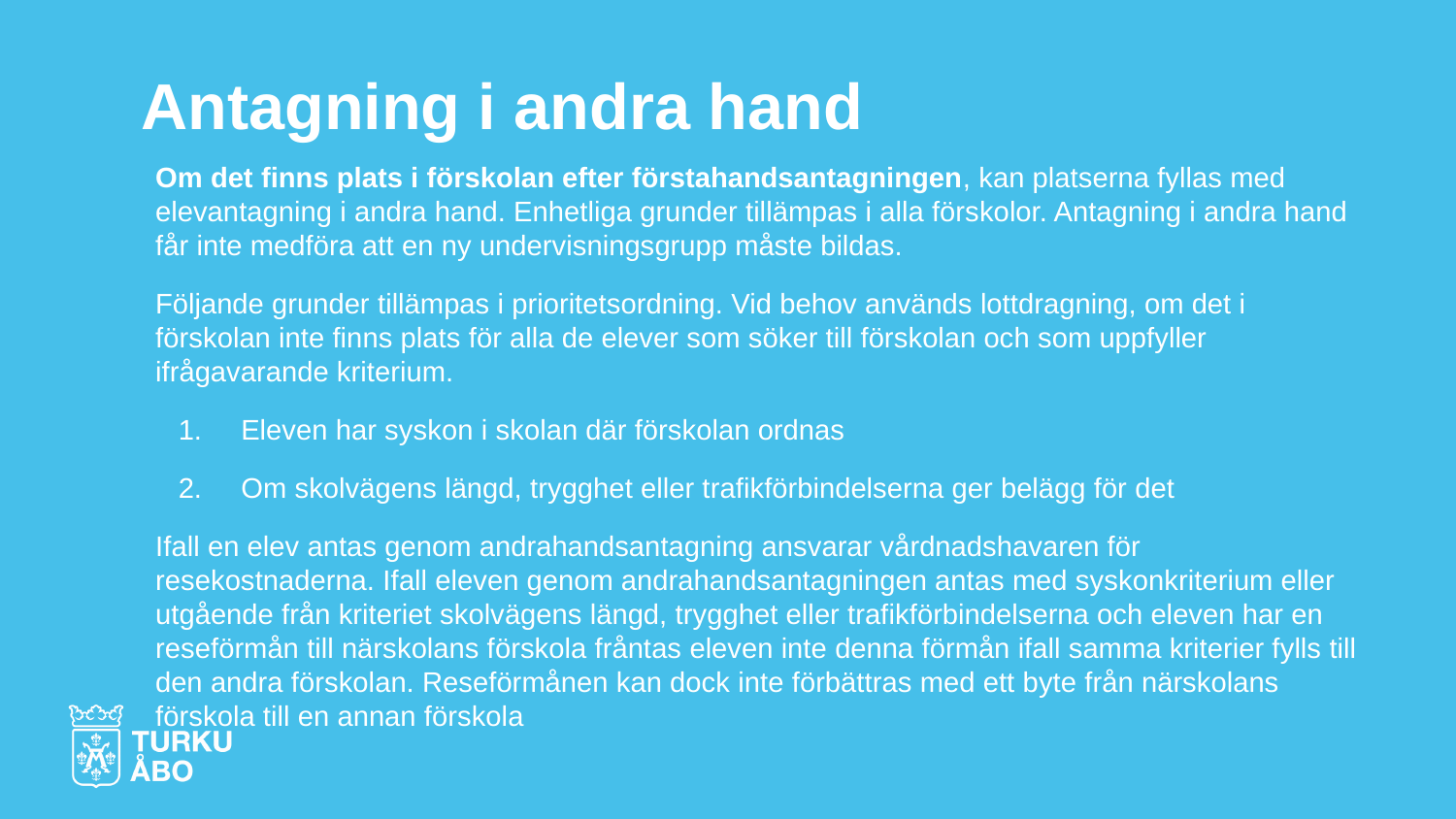

# Antagning i andra hand
Om det finns plats i förskolan efter förstahandsantagningen, kan platserna fyllas med elevantagning i andra hand. Enhetliga grunder tillämpas i alla förskolor. Antagning i andra hand får inte medföra att en ny undervisningsgrupp måste bildas.
Följande grunder tillämpas i prioritetsordning. Vid behov används lottdragning, om det i förskolan inte finns plats för alla de elever som söker till förskolan och som uppfyller ifrågavarande kriterium.
 Eleven har syskon i skolan där förskolan ordnas
 Om skolvägens längd, trygghet eller trafikförbindelserna ger belägg för det
Ifall en elev antas genom andrahandsantagning ansvarar vårdnadshavaren för resekostnaderna. Ifall eleven genom andrahandsantagningen antas med syskonkriterium eller utgående från kriteriet skolvägens längd, trygghet eller trafikförbindelserna och eleven har en reseförmån till närskolans förskola fråntas eleven inte denna förmån ifall samma kriterier fylls till den andra förskolan. Reseförmånen kan dock inte förbättras med ett byte från närskolans förskola till en annan förskola